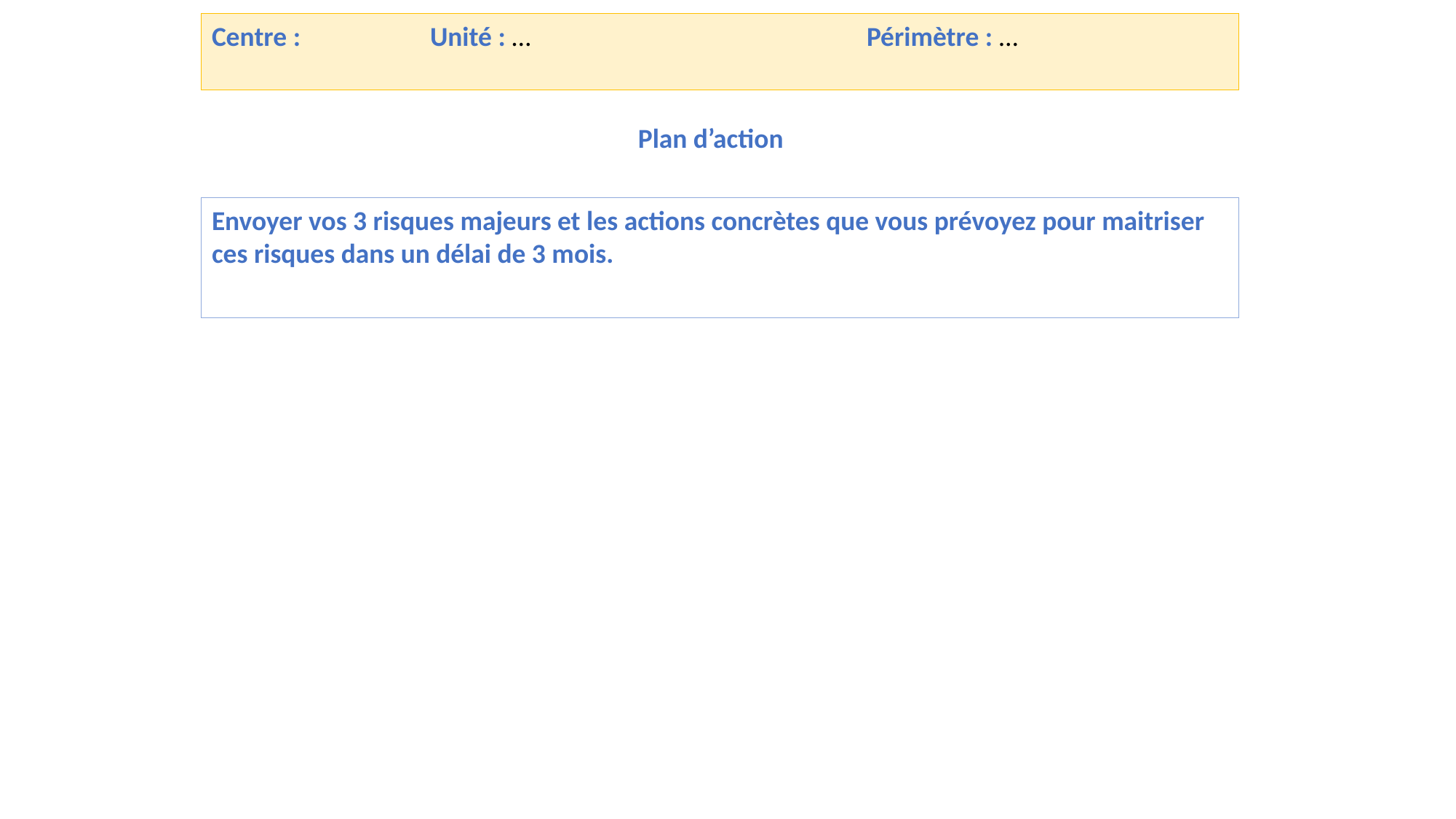

Centre : 		Unité : …				Périmètre : …
Plan d’action

Envoyer vos 3 risques majeurs et les actions concrètes que vous prévoyez pour maitriser ces risques dans un délai de 3 mois.